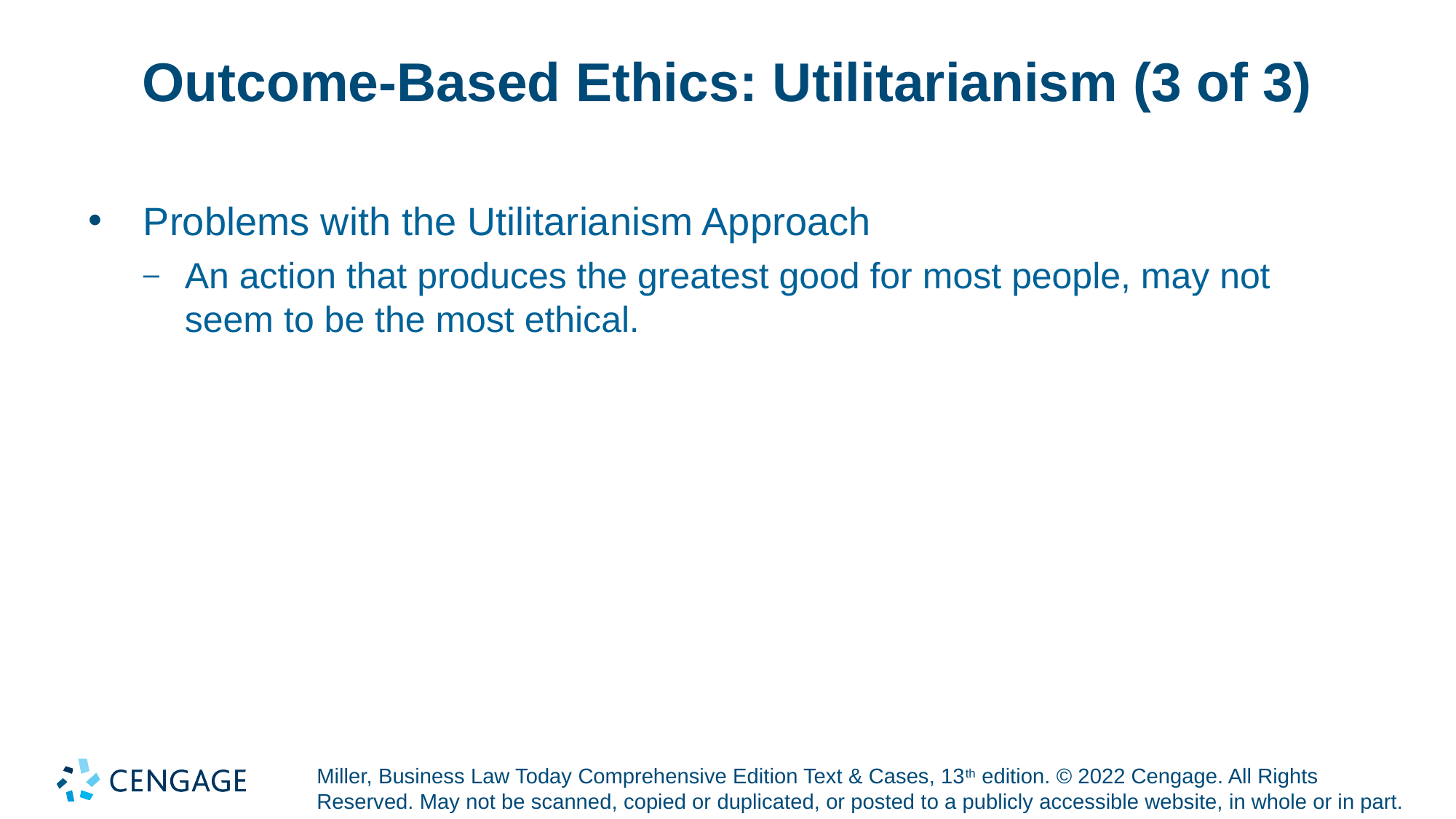

# Outcome-Based Ethics: Utilitarianism (3 of 3)
Problems with the Utilitarianism Approach
An action that produces the greatest good for most people, may not seem to be the most ethical.